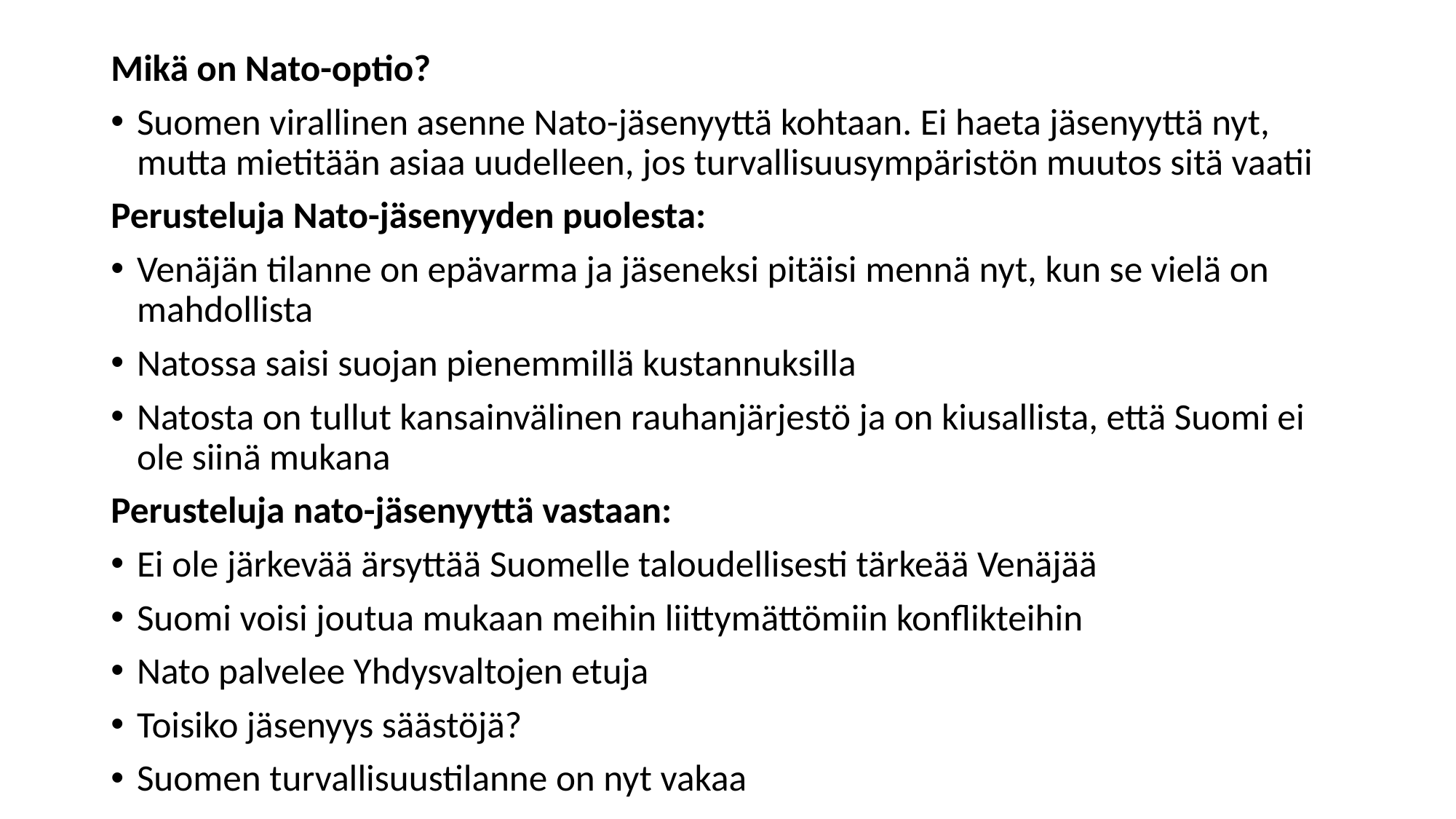

Mikä on Nato-optio?
Suomen virallinen asenne Nato-jäsenyyttä kohtaan. Ei haeta jäsenyyttä nyt, mutta mietitään asiaa uudelleen, jos turvallisuusympäristön muutos sitä vaatii
Perusteluja Nato-jäsenyyden puolesta:
Venäjän tilanne on epävarma ja jäseneksi pitäisi mennä nyt, kun se vielä on mahdollista
Natossa saisi suojan pienemmillä kustannuksilla
Natosta on tullut kansainvälinen rauhanjärjestö ja on kiusallista, että Suomi ei ole siinä mukana
Perusteluja nato-jäsenyyttä vastaan:
Ei ole järkevää ärsyttää Suomelle taloudellisesti tärkeää Venäjää
Suomi voisi joutua mukaan meihin liittymättömiin konflikteihin
Nato palvelee Yhdysvaltojen etuja
Toisiko jäsenyys säästöjä?
Suomen turvallisuustilanne on nyt vakaa
#